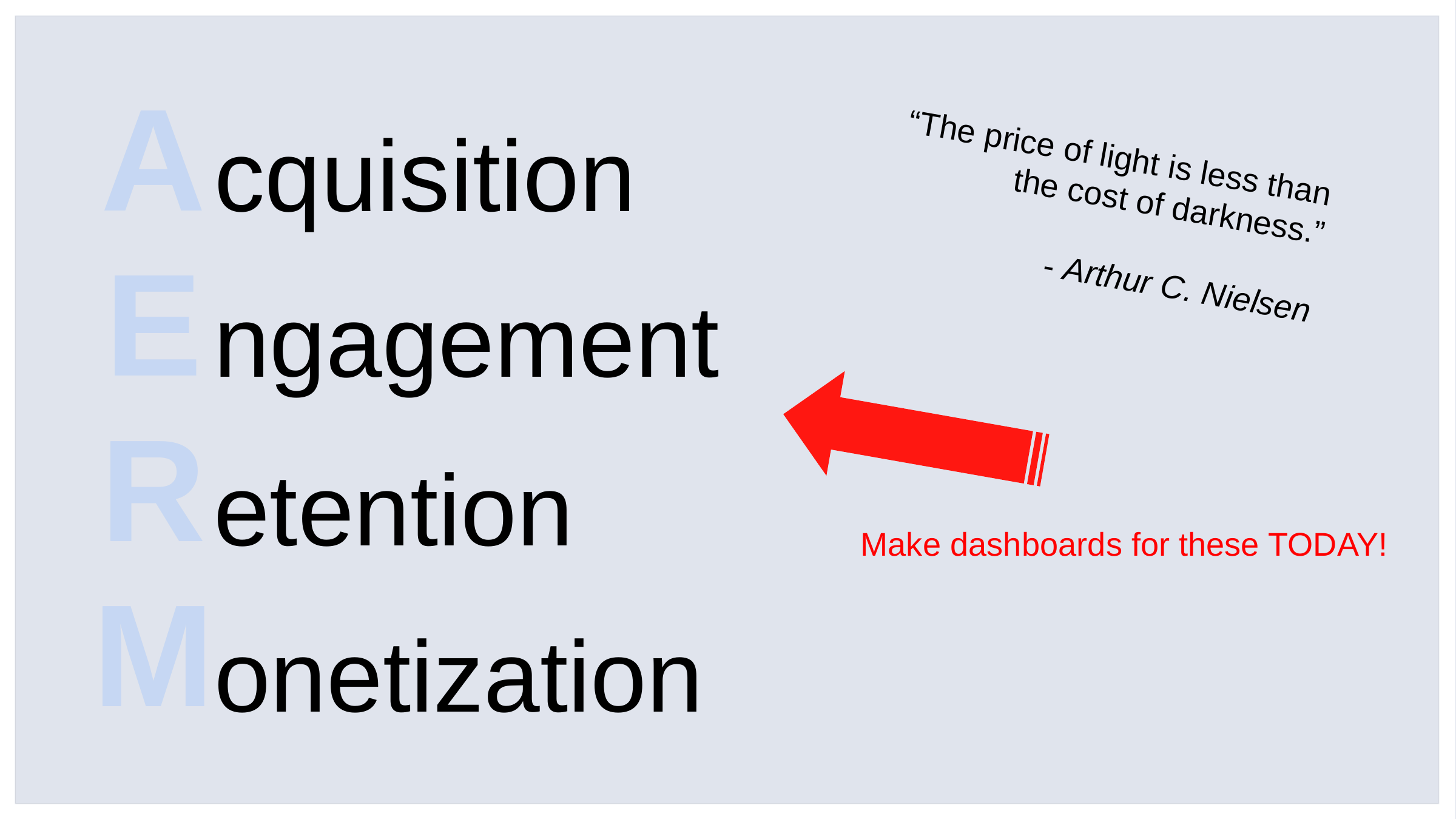

# Metrics
A
cquisition
“The price of light is less than the cost of darkness.”
- Arthur C. Nielsen
E
ngagement

R
etention
Make dashboards for these TODAY!
M
onetization